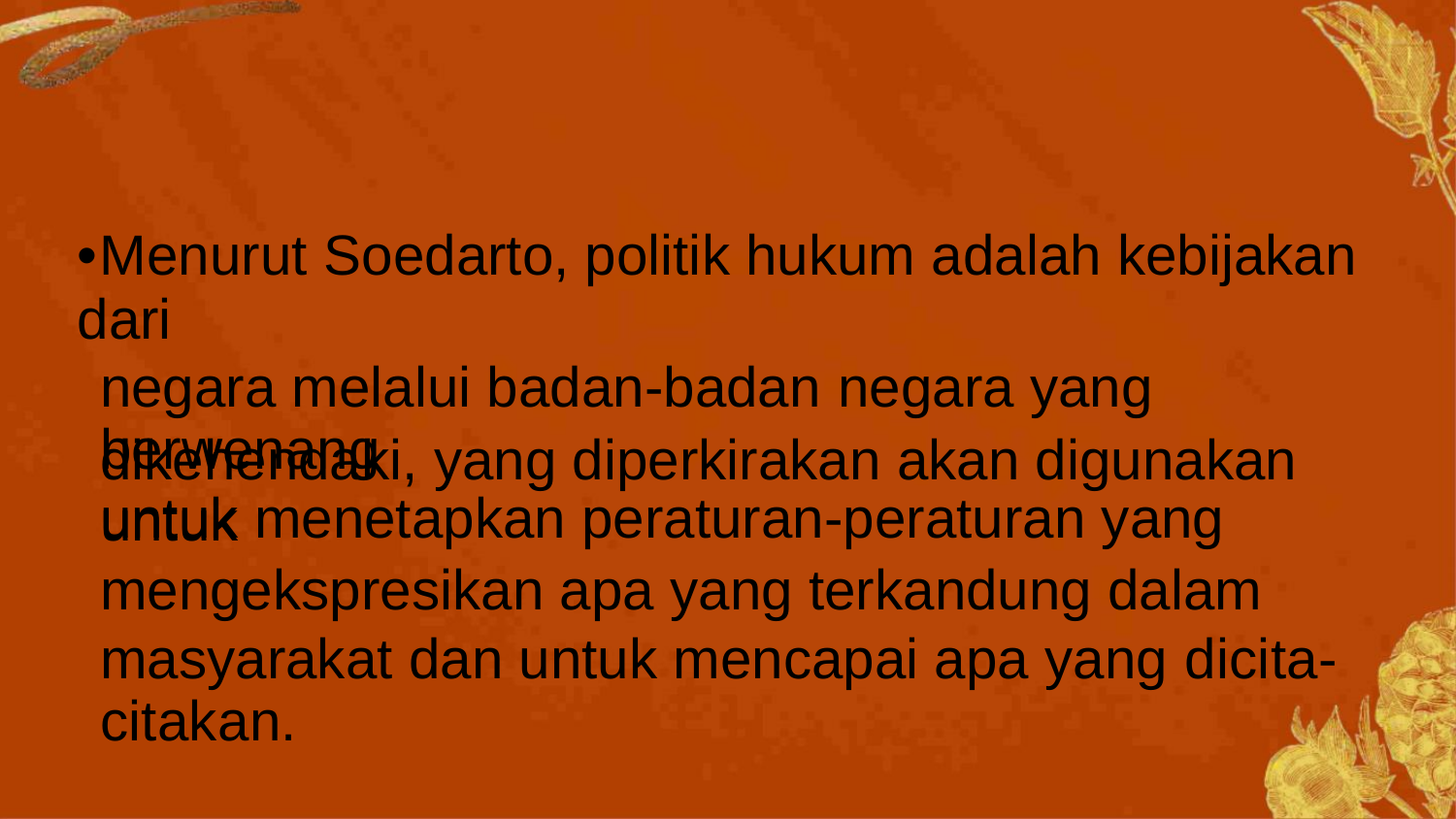

•Menurut Soedarto, politik hukum adalah kebijakan dari
negara melalui badan-badan negara yang berwenang
untuk menetapkan peraturan-peraturan yang
dikehendaki, yang diperkirakan akan digunakan untuk
mengekspresikan apa yang terkandung dalam
masyarakat dan untuk mencapai apa yang dicita-citakan.